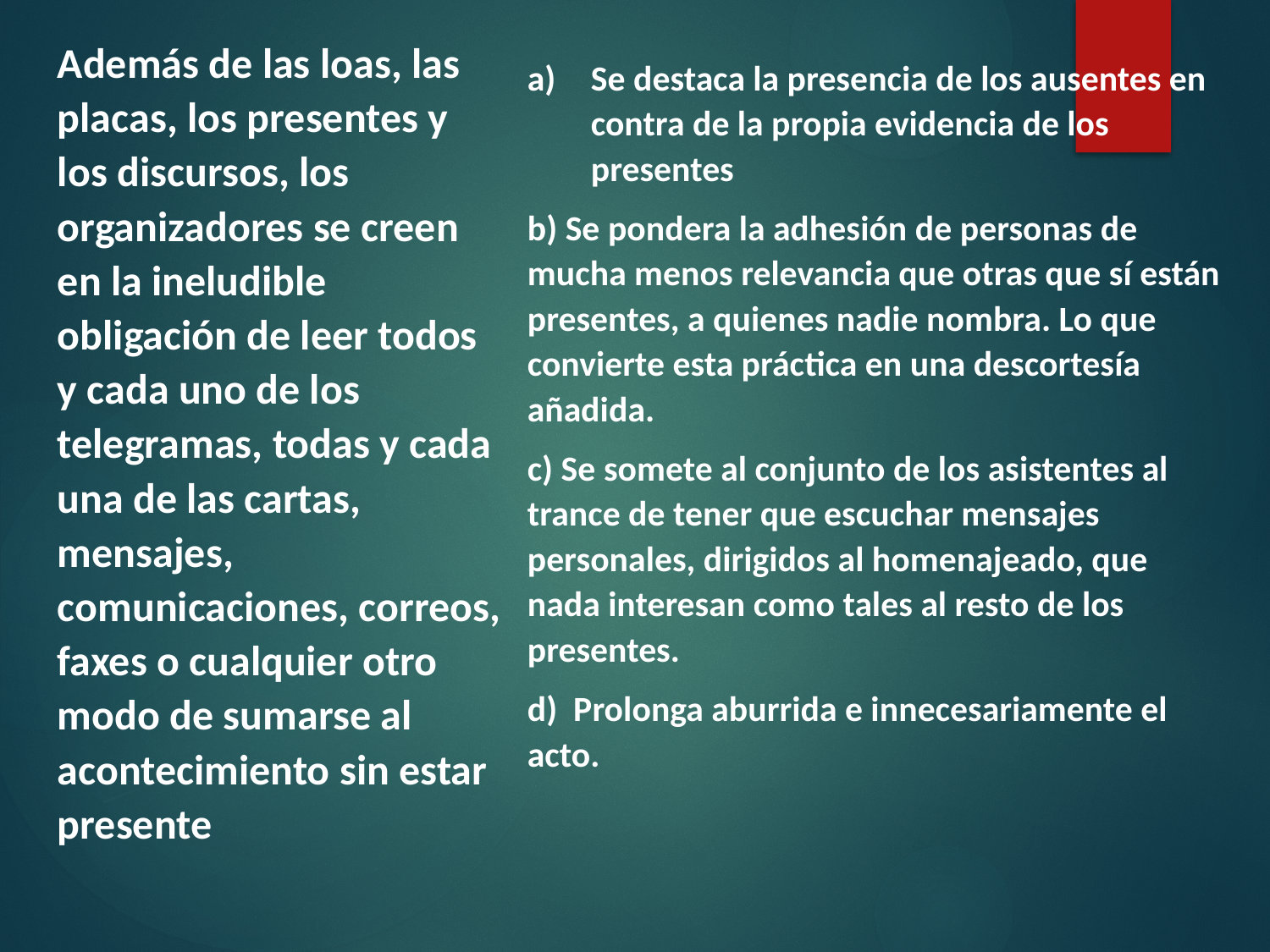

Además de las loas, las placas, los presentes y los discursos, los organizadores se creen en la ineludible obligación de leer todos y cada uno de los telegramas, todas y cada una de las cartas, mensajes, comunicaciones, correos, faxes o cualquier otro modo de sumarse al acontecimiento sin estar presente
Se destaca la presencia de los ausentes en contra de la propia evidencia de los presentes
b) Se pondera la adhesión de personas de mucha menos relevancia que otras que sí están presentes, a quienes nadie nombra. Lo que convierte esta práctica en una descortesía añadida.
c) Se somete al conjunto de los asistentes al trance de tener que escuchar mensajes personales, dirigidos al homenajeado, que nada interesan como tales al resto de los presentes.
d)  Prolonga aburrida e innecesariamente el acto.